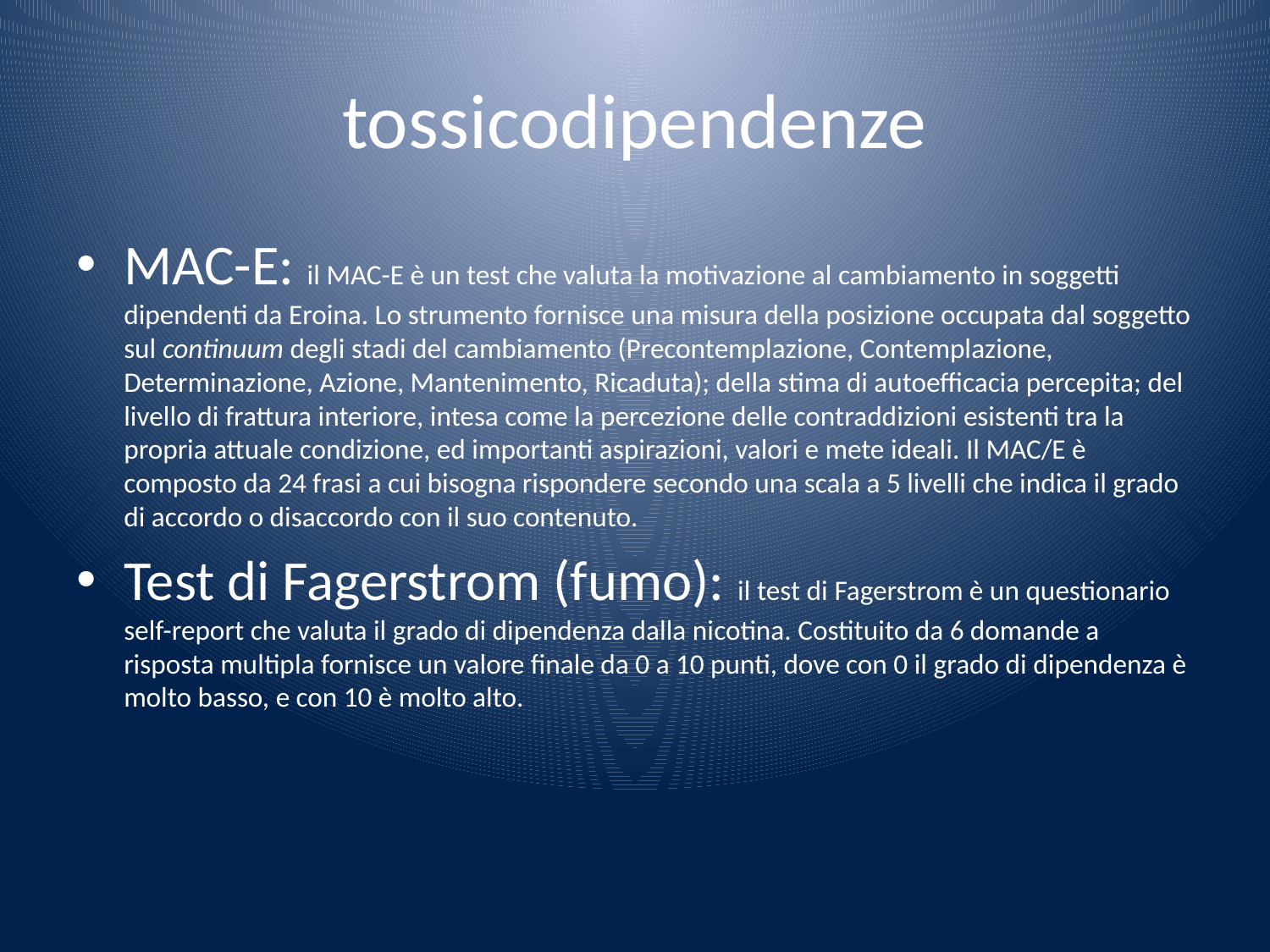

# tossicodipendenze
MAC-E: il MAC-E è un test che valuta la motivazione al cambiamento in soggetti dipendenti da Eroina. Lo strumento fornisce una misura della posizione occupata dal soggetto sul continuum degli stadi del cambiamento (Precontemplazione, Contemplazione, Determinazione, Azione, Mantenimento, Ricaduta); della stima di autoefficacia percepita; del livello di frattura interiore, intesa come la percezione delle contraddizioni esistenti tra la propria attuale condizione, ed importanti aspirazioni, valori e mete ideali. Il MAC/E è composto da 24 frasi a cui bisogna rispondere secondo una scala a 5 livelli che indica il grado di accordo o disaccordo con il suo contenuto.
Test di Fagerstrom (fumo): il test di Fagerstrom è un questionario self-report che valuta il grado di dipendenza dalla nicotina. Costituito da 6 domande a risposta multipla fornisce un valore finale da 0 a 10 punti, dove con 0 il grado di dipendenza è molto basso, e con 10 è molto alto.